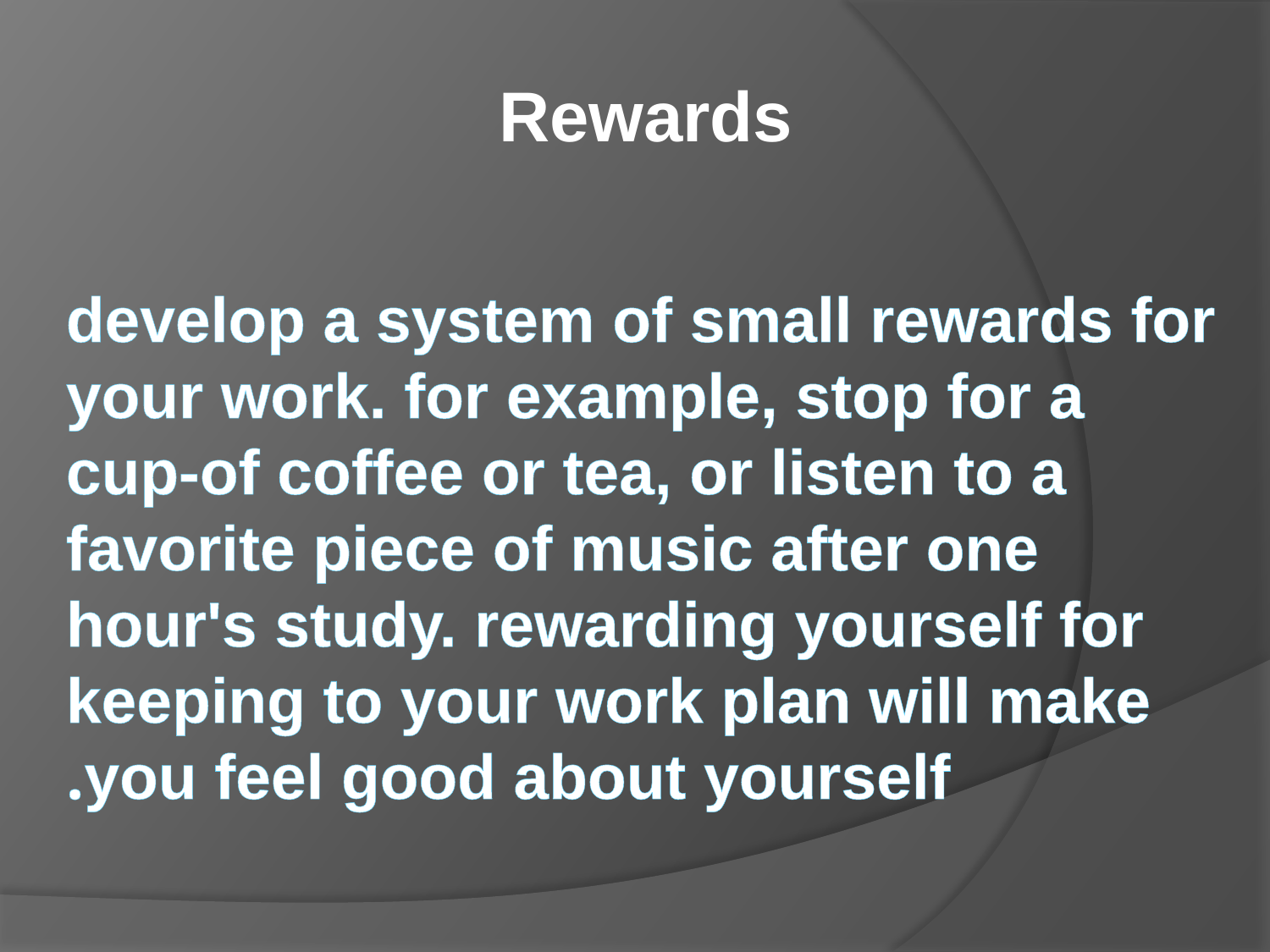

Rewards
# develop a system of small rewards for your work. for example, stop for a cup-of coffee or tea, or listen to a favorite piece of music after one hour's study. rewarding yourself for keeping to your work plan will make you feel good about yourself.